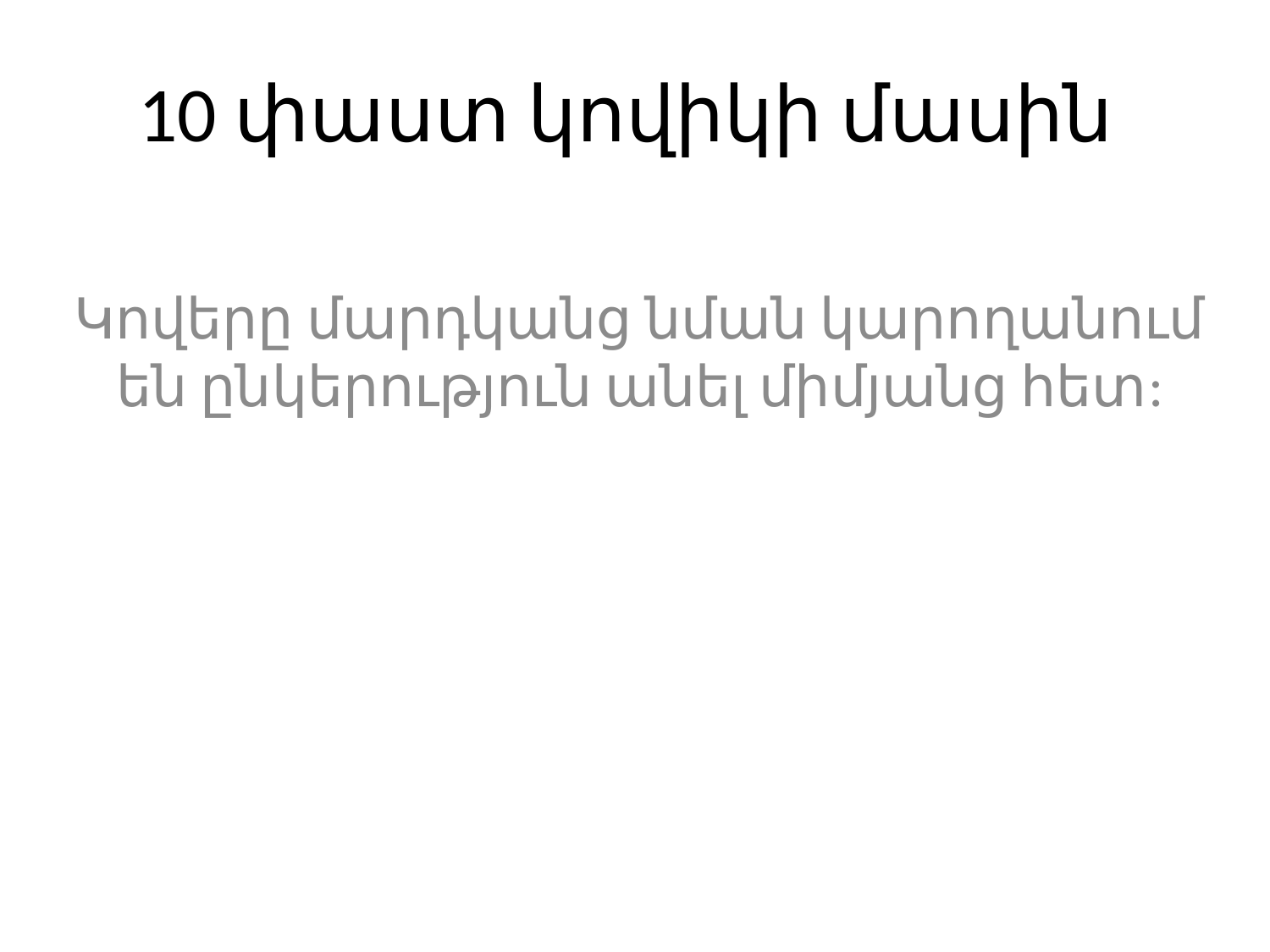

# 10 փաստ կովիկի մասին
Կովերը մարդկանց նման կարողանում են ընկերություն անել միմյանց հետ: